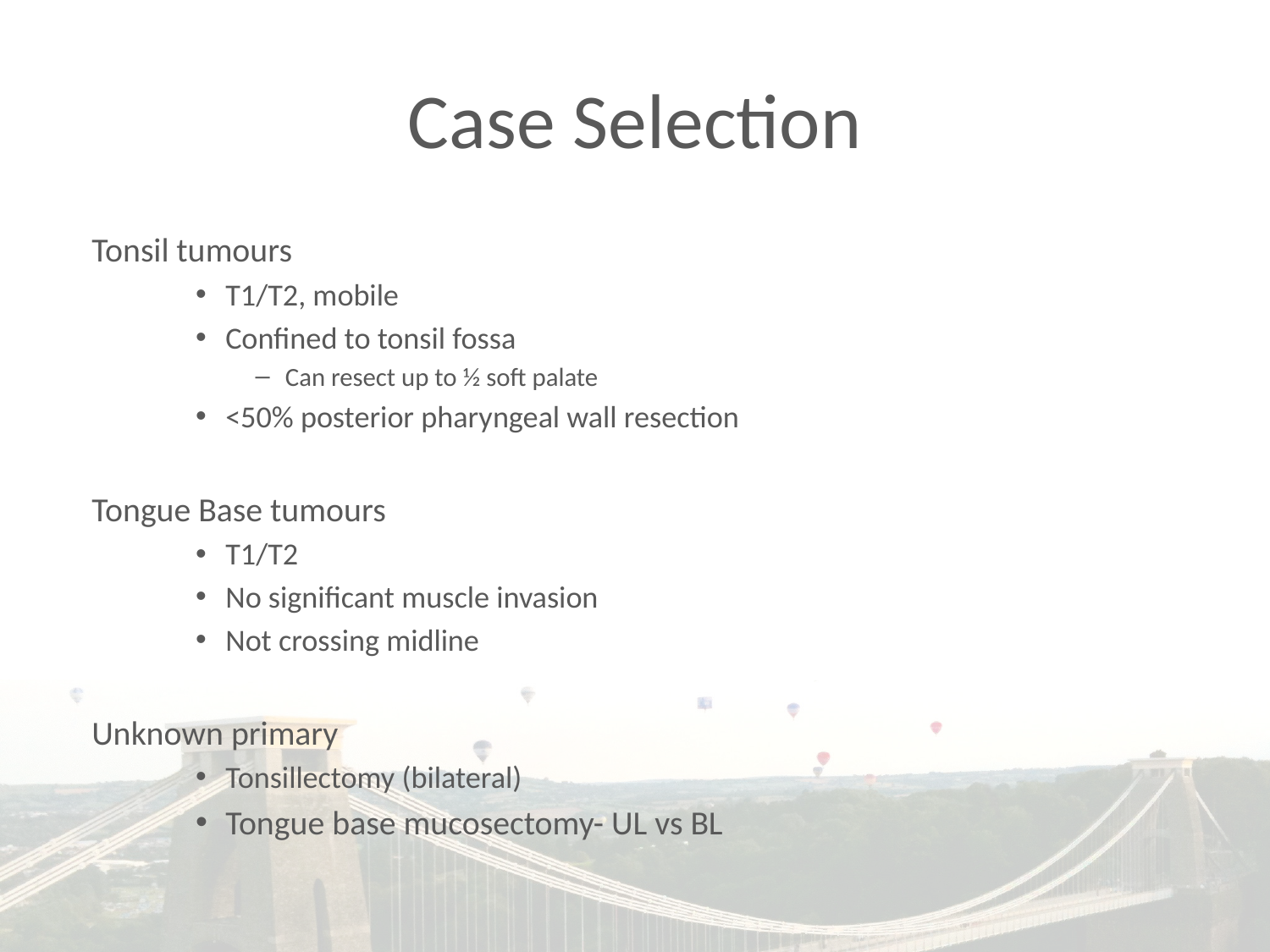

# Case Selection
Tonsil tumours
T1/T2, mobile
Confined to tonsil fossa
Can resect up to ½ soft palate
<50% posterior pharyngeal wall resection

Tongue Base tumours
T1/T2
No significant muscle invasion
Not crossing midline

Unknown primary
Tonsillectomy (bilateral)
Tongue base mucosectomy- UL vs BL